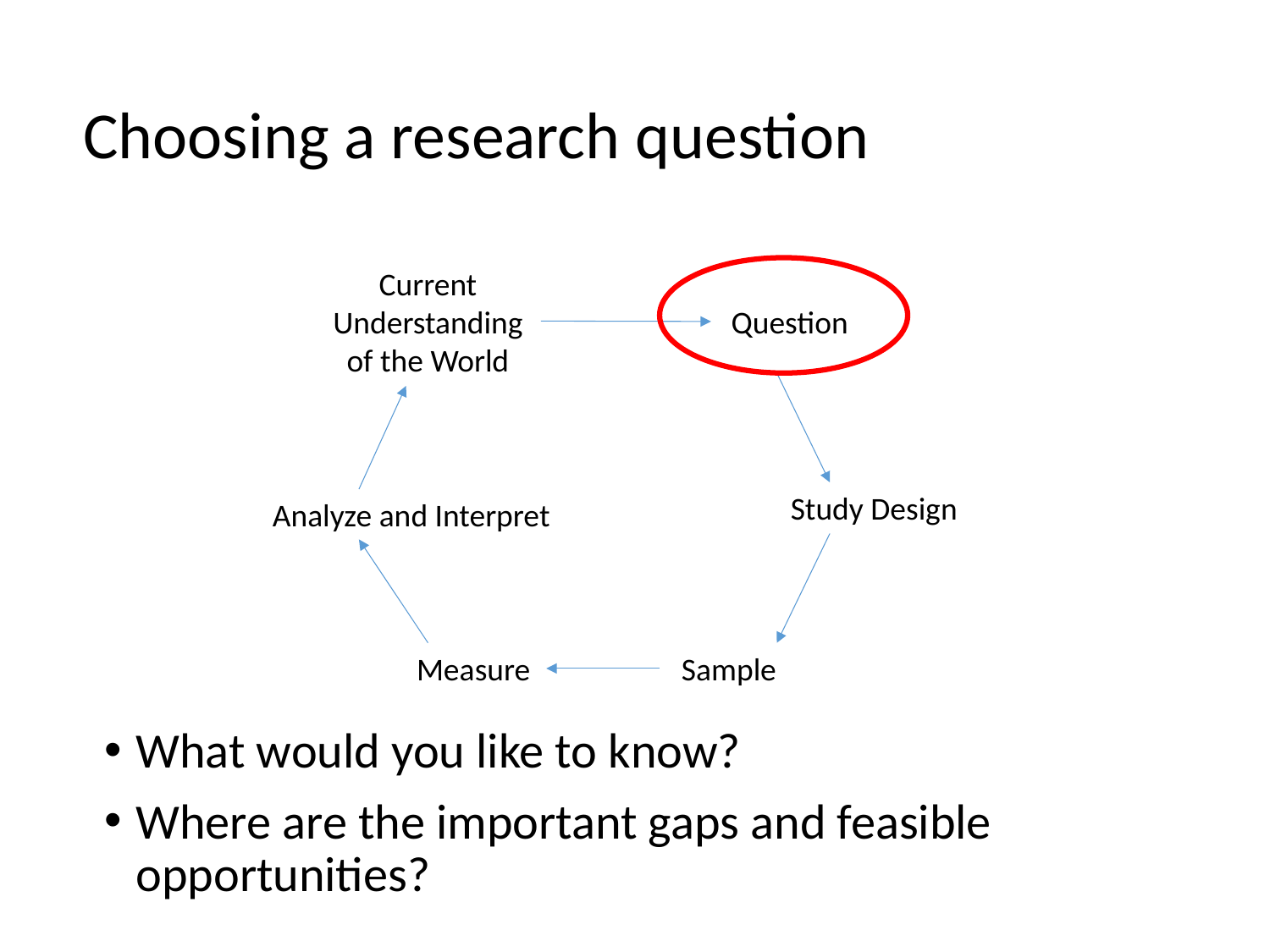

# Choosing a research question
Current Understanding of the World

Question

What would you like to know?
Where are the important gaps and feasible opportunities?
Study Design
Analyze and Interpret
Measure
Sample